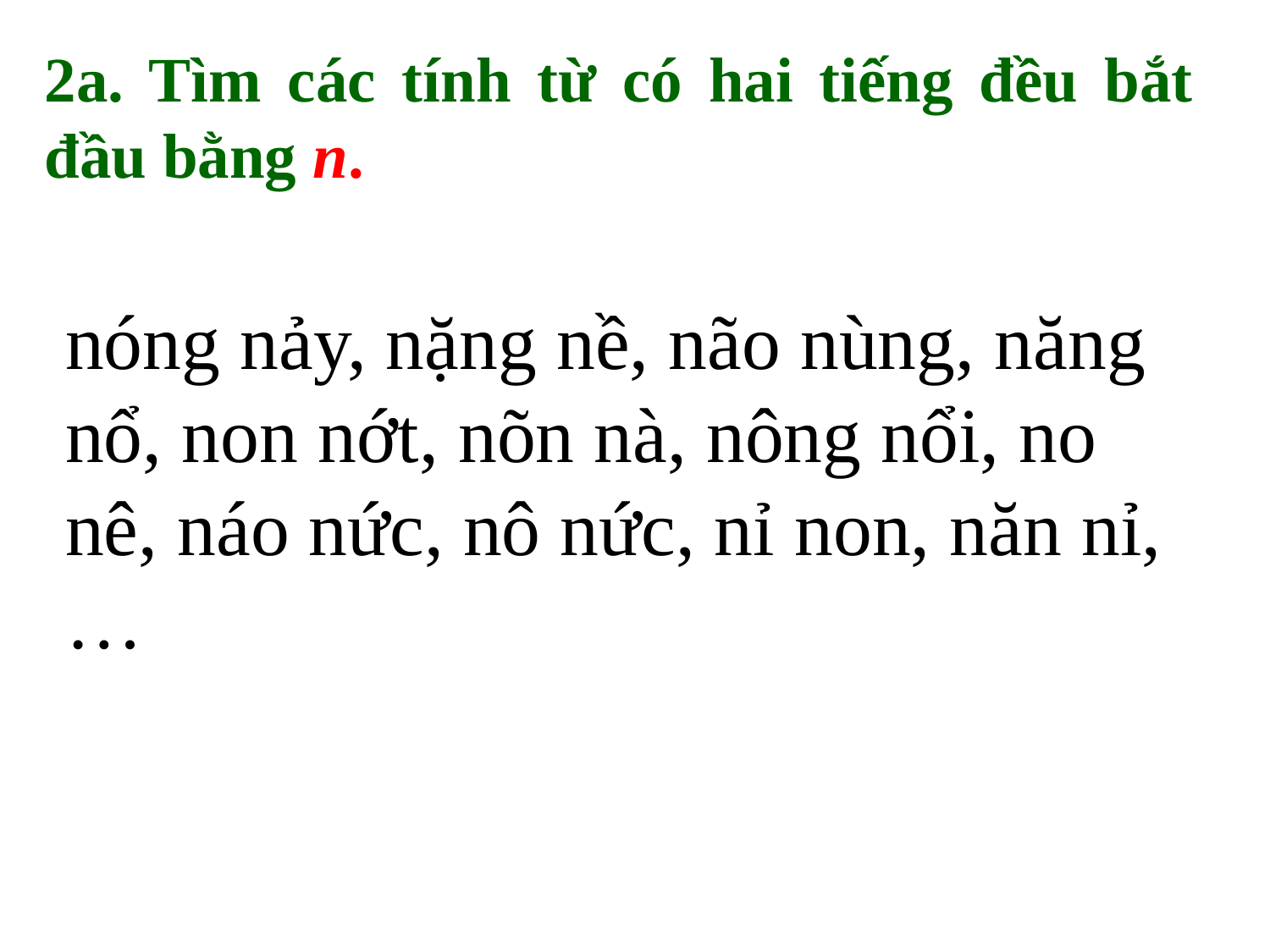

2a. Tìm các tính từ có hai tiếng đều bắt đầu bằng n.
nóng nảy, nặng nề, não nùng, năng nổ, non nớt, nõn nà, nông nổi, no nê, náo nức, nô nức, nỉ non, năn nỉ, …